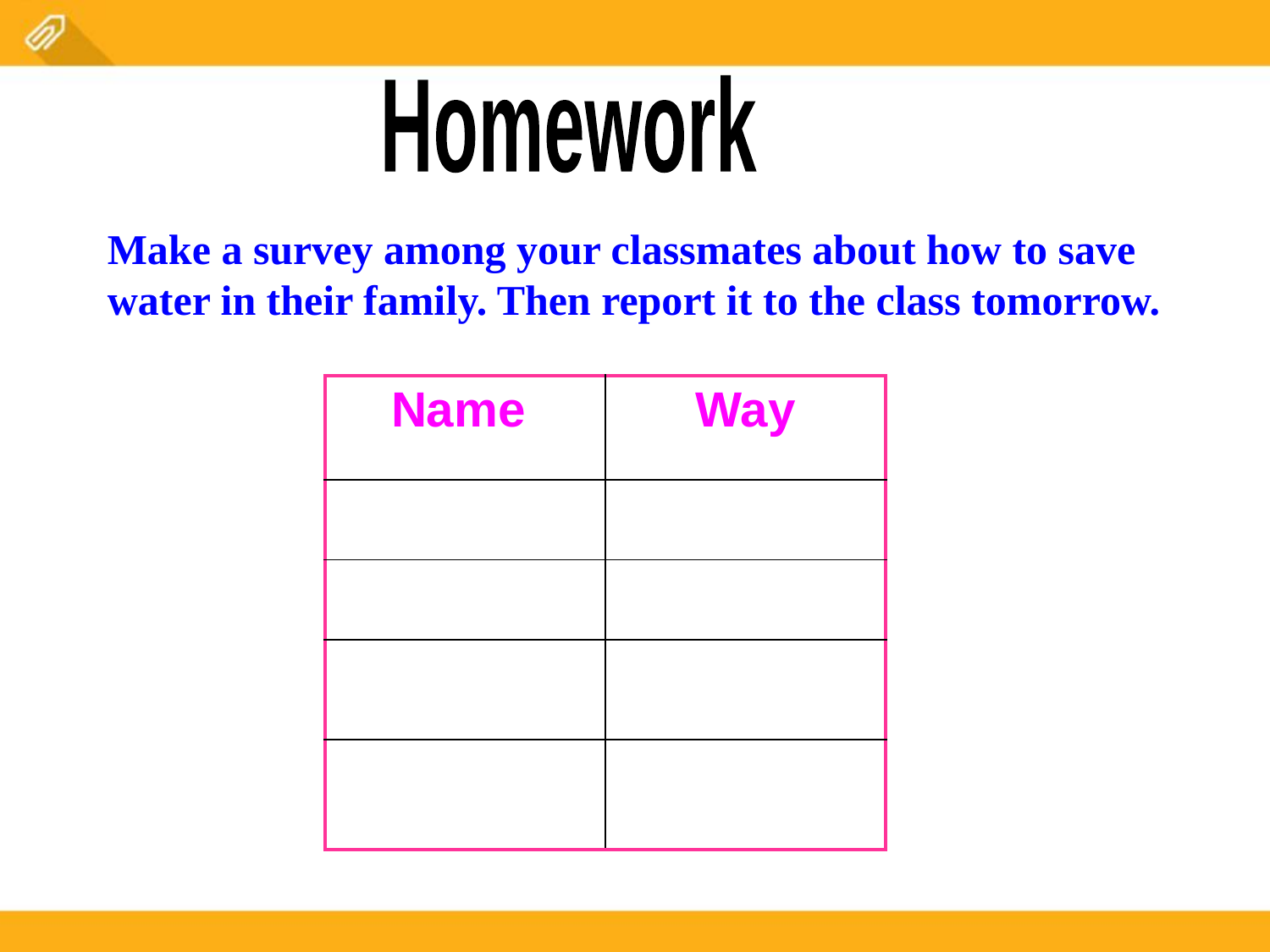

Homework
Make a survey among your classmates about how to save water in their family. Then report it to the class tomorrow.
| Name | Way |
| --- | --- |
|  |  |
|  |  |
|  |  |
|  |  |